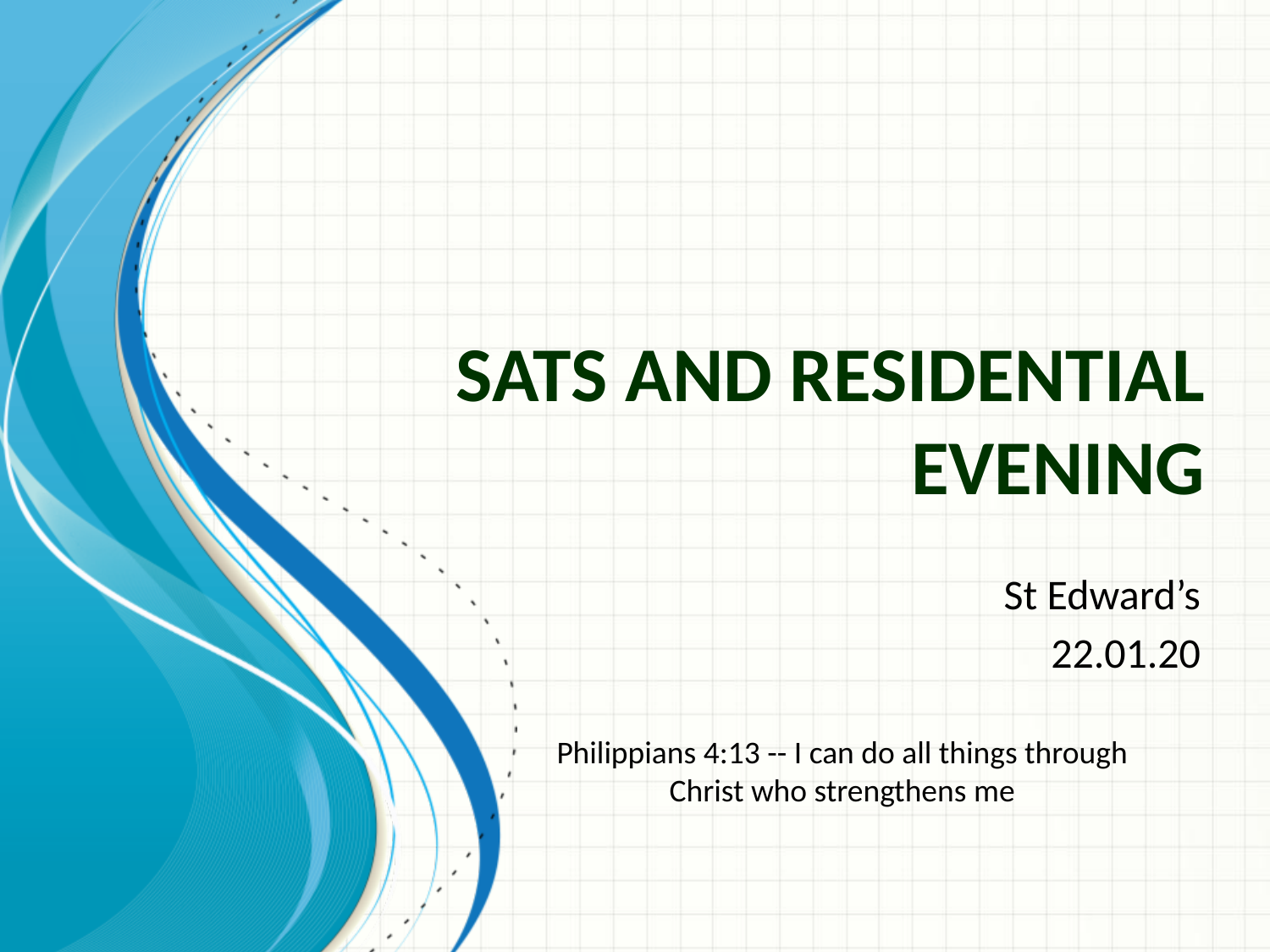

# SATs and Residential evening
St Edward’s
22.01.20
Philippians 4:13 -- I can do all things through Christ who strengthens me